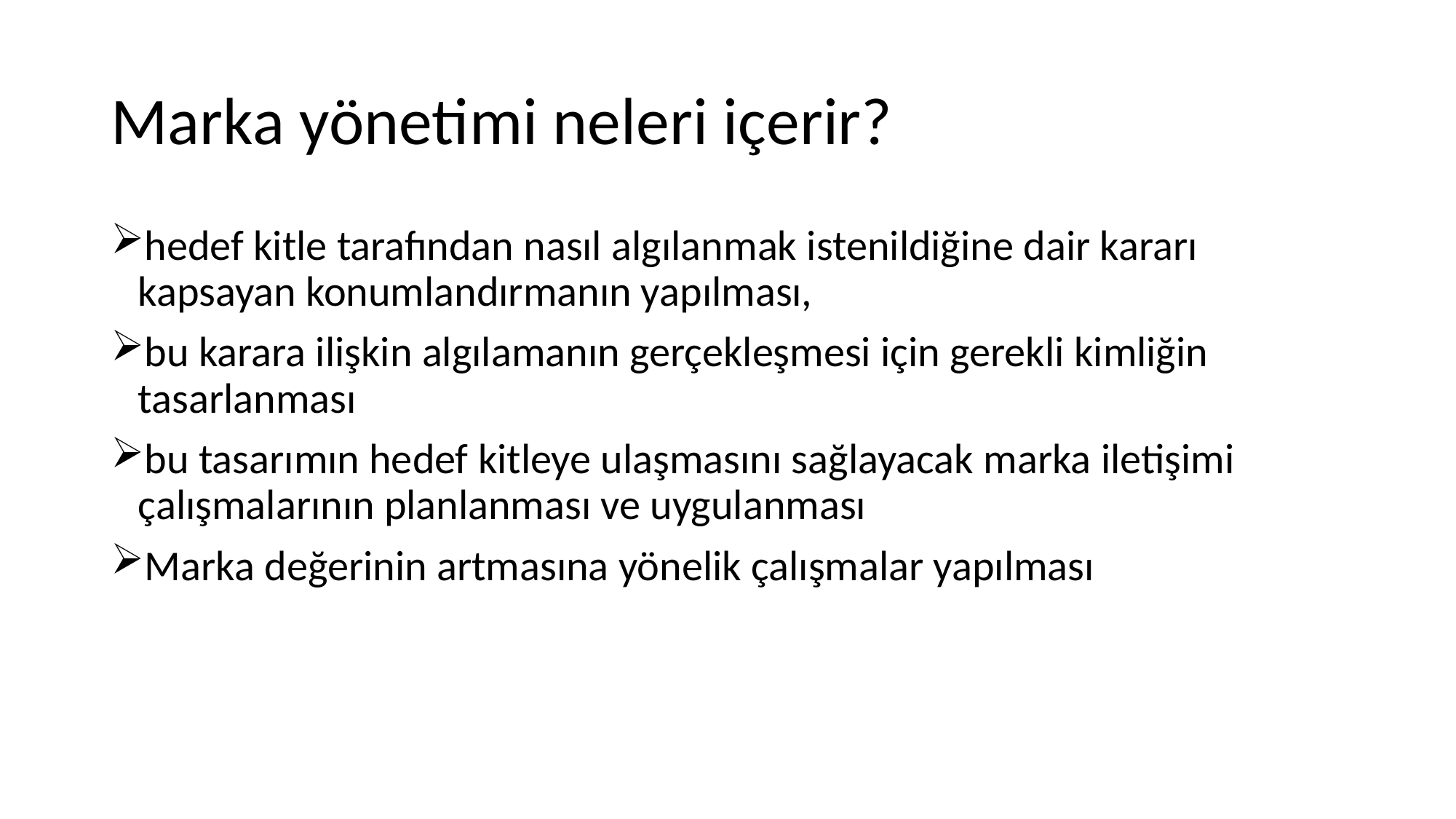

# Marka yönetimi neleri içerir?
hedef kitle tarafından nasıl algılanmak istenildiğine dair kararı kapsayan konumlandırmanın yapılması,
bu karara ilişkin algılamanın gerçekleşmesi için gerekli kimliğin tasarlanması
bu tasarımın hedef kitleye ulaşmasını sağlayacak marka iletişimi çalışmalarının planlanması ve uygulanması
Marka değerinin artmasına yönelik çalışmalar yapılması